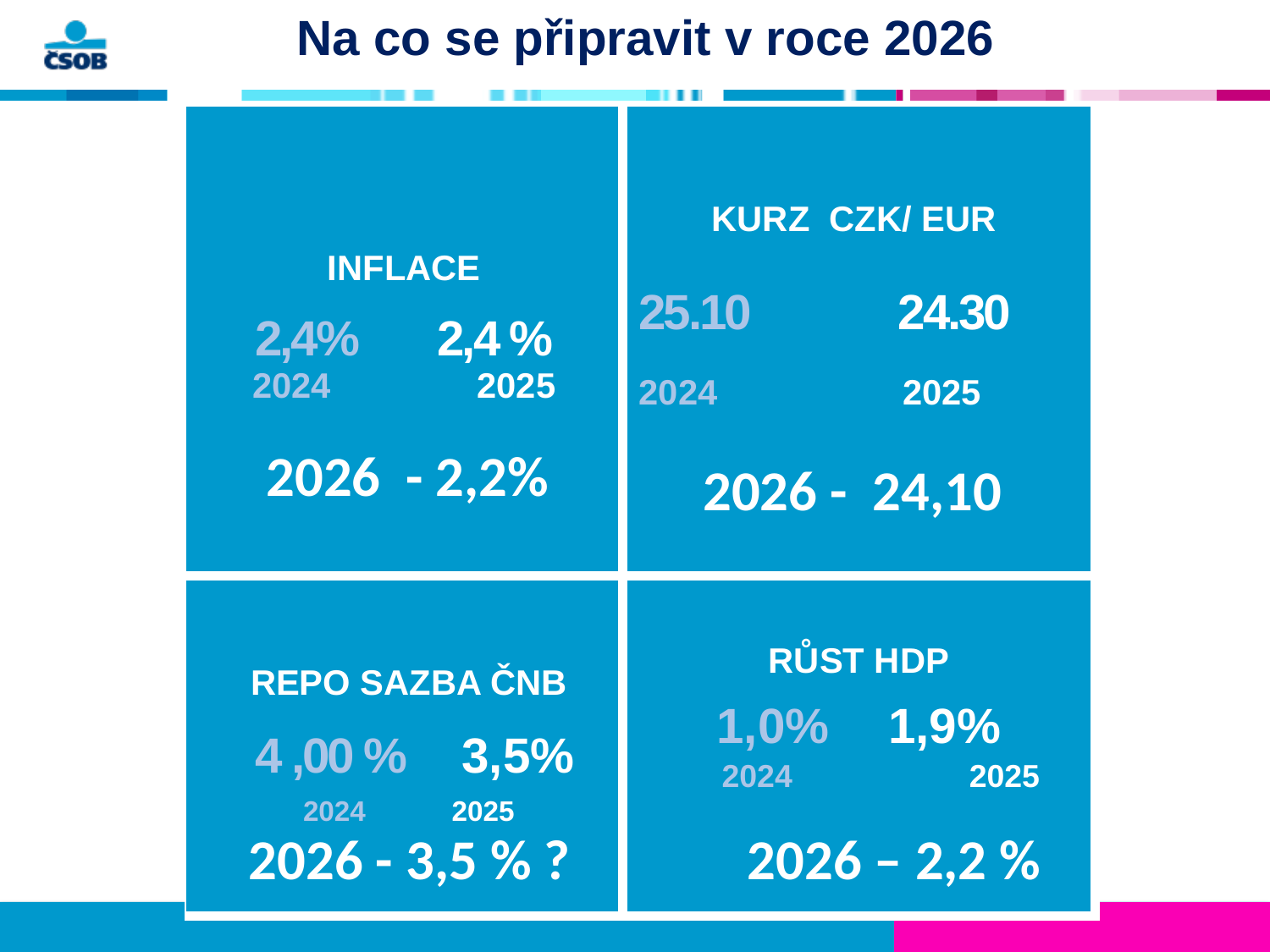

Na co se připravit v roce 2026

#
| INFLACE 2,4% 2,4 % 2024 2025 | KURZ CZK/ EUR 25.10 24.30 2024 2025 2026 - 24,10 |
| --- | --- |
| REPO SAZBA ČNB 4 ,00 % 3,5% 2024 2025 | RŮST HDP 1,0% 1,9% 2024 2025 |

 2026  - 2,2%
2026 – 2,2 %
    2026 - 3,5 % ?